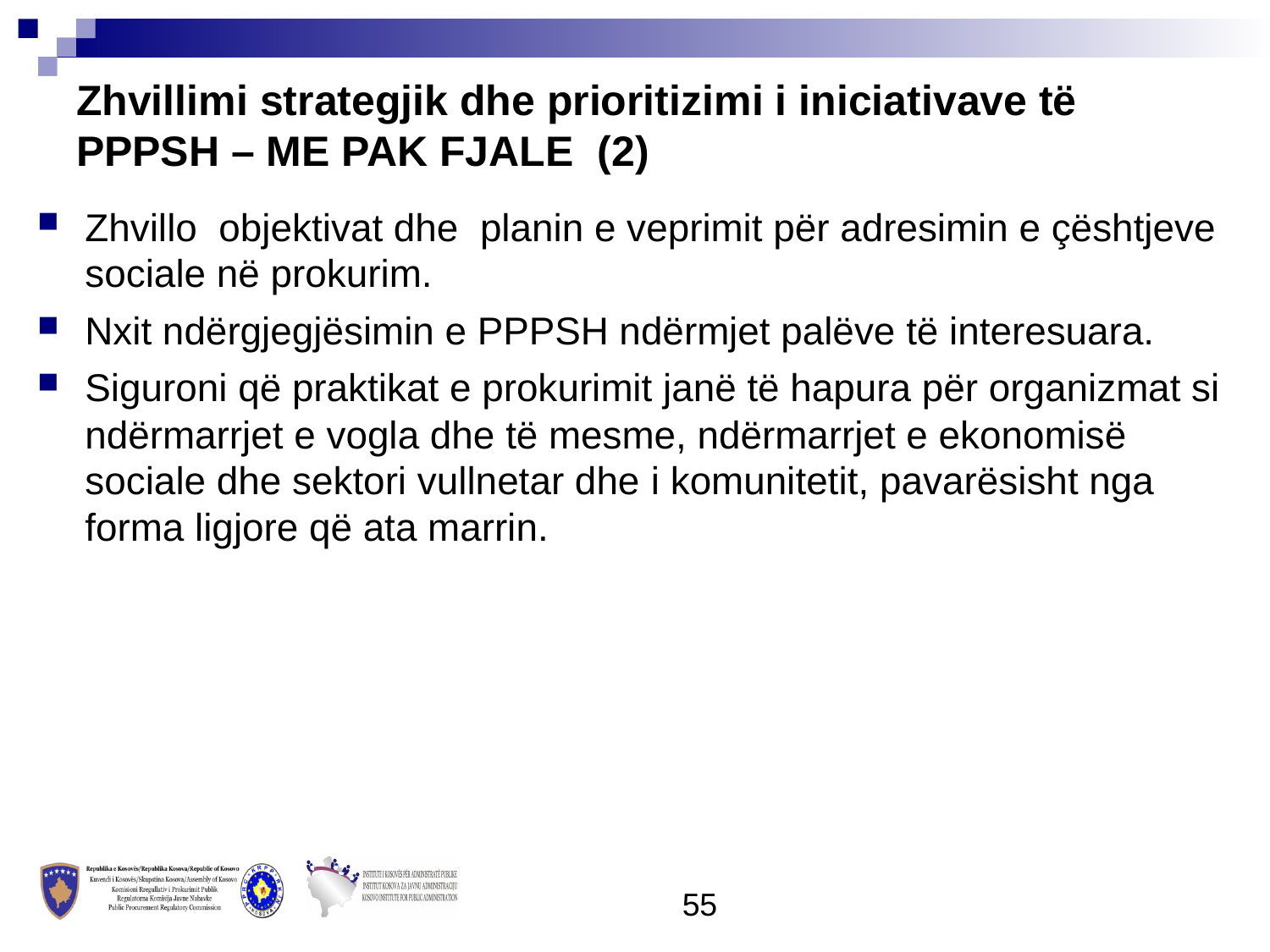

Zhvillimi strategjik dhe prioritizimi i iniciativave të PPPSH – ME PAK FJALE  (2)
Zhvillo  objektivat dhe  planin e veprimit për adresimin e çështjeve sociale në prokurim.
Nxit ndërgjegjësimin e PPPSH ndërmjet palëve të interesuara.
Siguroni që praktikat e prokurimit janë të hapura për organizmat si ndërmarrjet e vogla dhe të mesme, ndërmarrjet e ekonomisë sociale dhe sektori vullnetar dhe i komunitetit, pavarësisht nga forma ligjore që ata marrin.